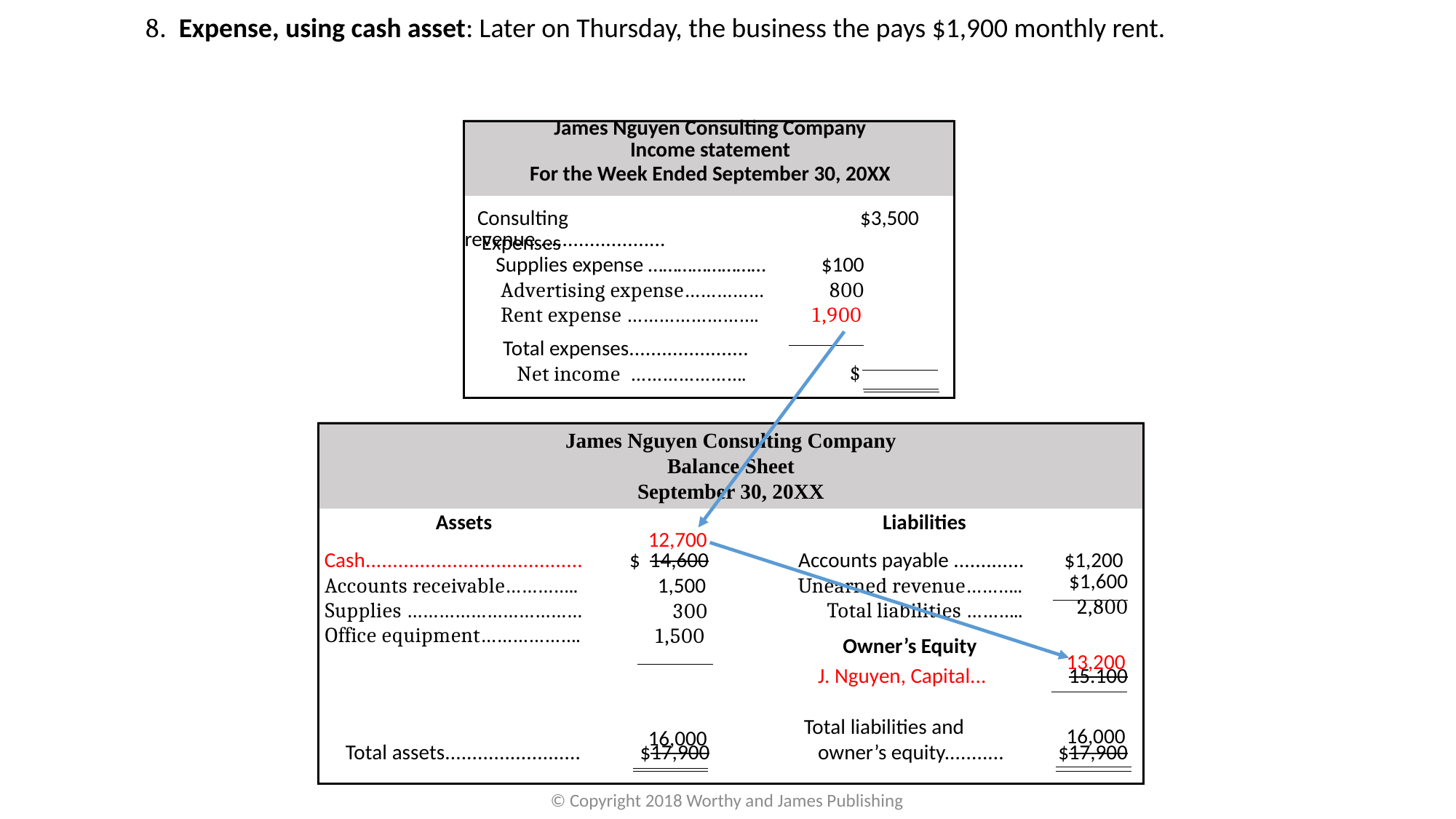

8.  Expense, using cash asset: Later on Thursday, the business the pays $1,900 monthly rent.

| James Nguyen Consulting Company Income statement For the Week Ended September 30, 20XX |
| --- |

| Consulting revenue........................ |  | $3,500 |
| --- | --- | --- |
|  |  |  |
|  | Expenses |  |  |
| --- | --- | --- | --- |
|  | Supplies expense …………………… Advertising expense…………… Rent expense ……………………. | $100 800 1,900 |  |
|  |  |  |  |  |  |  |
| --- | --- | --- | --- | --- | --- | --- |
| Total expenses...................... Net income …………………. $ |  |  |  |  |  |  |
|  |  |  |  |  |  |  |
James Nguyen Consulting Company
Balance Sheet
September 30, 20XX

| Assets |  |  | Liabilities |  |  |
| --- | --- | --- | --- | --- | --- |
| Cash........................................ Accounts receivable………….. Supplies …………………………… Office equipment………………. | $ 14,600 1,500 300 1,500 |  | Accounts payable ............. Unearned revenue……….. Total liabilities ……….. | $1,200 $1,600 2,800 |  |
|  |  |  |  |  |  |
|  |  |  |  |  |  |
12,700
|  |  |  | Owner’s Equity |  |
| --- | --- | --- | --- | --- |
|  |  |  | J. Nguyen, Capital... | 15.100 |
|  |  |  |  |  |
|  |  |  | Total liabilities and |  |
| Total assets......................... | $17,900 |  | owner’s equity........... | $17,900 |
|  |  |  |  |  |
13,200
16,000
16,000
© Copyright 2018 Worthy and James Publishing